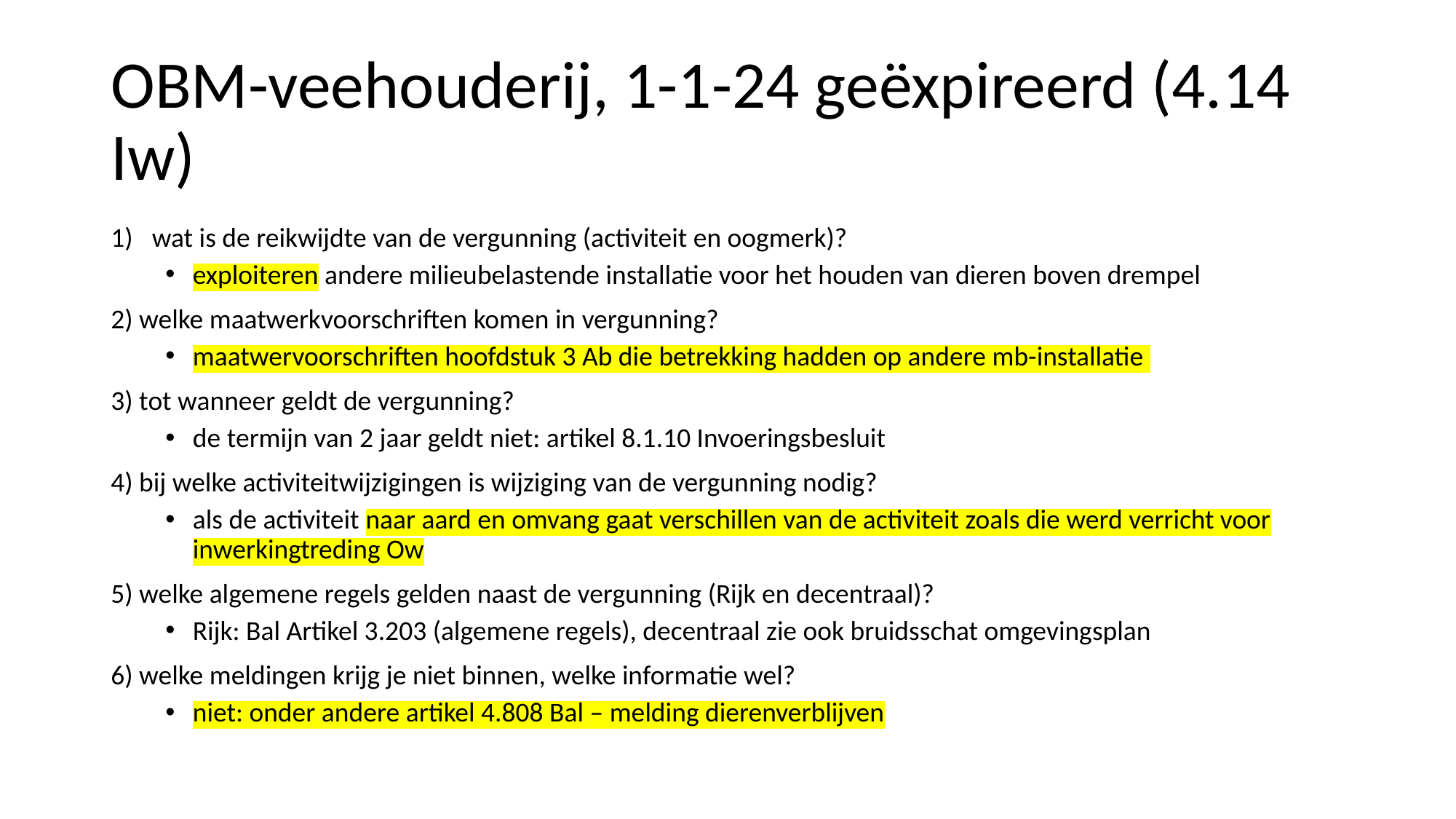

# OBM-veehouderij, 1-1-24 geëxpireerd (4.14 Iw)
wat is de reikwijdte van de vergunning (activiteit en oogmerk)?
exploiteren andere milieubelastende installatie voor het houden van dieren boven drempel
2) welke maatwerkvoorschriften komen in vergunning?
maatwervoorschriften hoofdstuk 3 Ab die betrekking hadden op andere mb-installatie
3) tot wanneer geldt de vergunning?
de termijn van 2 jaar geldt niet: artikel 8.1.10 Invoeringsbesluit
4) bij welke activiteitwijzigingen is wijziging van de vergunning nodig?
als de activiteit naar aard en omvang gaat verschillen van de activiteit zoals die werd verricht voor inwerkingtreding Ow
5) welke algemene regels gelden naast de vergunning (Rijk en decentraal)?
Rijk: Bal Artikel 3.203 (algemene regels), decentraal zie ook bruidsschat omgevingsplan
6) welke meldingen krijg je niet binnen, welke informatie wel?
niet: onder andere artikel 4.808 Bal – melding dierenverblijven